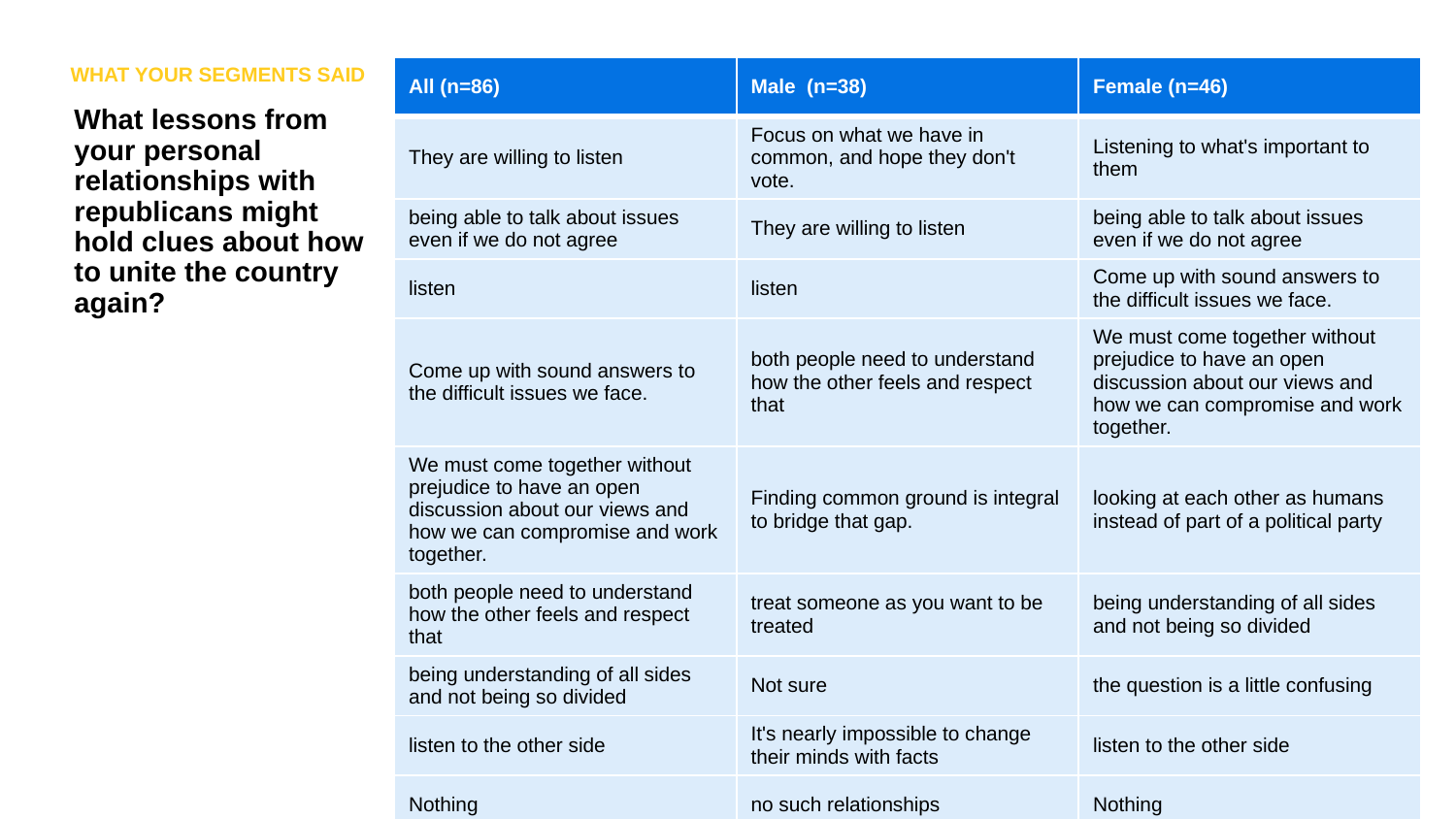

WHAT YOUR SEGMENTS SAID
| All (n=86) | Male (n=38) | Female (n=46) |
| --- | --- | --- |
| They are willing to listen | Focus on what we have in common, and hope they don't vote. | Listening to what's important to them |
| being able to talk about issues even if we do not agree | They are willing to listen | being able to talk about issues even if we do not agree |
| listen | listen | Come up with sound answers to the difficult issues we face. |
| Come up with sound answers to the difficult issues we face. | both people need to understand how the other feels and respect that | We must come together without prejudice to have an open discussion about our views and how we can compromise and work together. |
| We must come together without prejudice to have an open discussion about our views and how we can compromise and work together. | Finding common ground is integral to bridge that gap. | looking at each other as humans instead of part of a political party |
| both people need to understand how the other feels and respect that | treat someone as you want to be treated | being understanding of all sides and not being so divided |
| being understanding of all sides and not being so divided | Not sure | the question is a little confusing |
| listen to the other side | It's nearly impossible to change their minds with facts | listen to the other side |
| Nothing | no such relationships | Nothing |
| Yes | I’m not sure | Yes |
What lessons from your personal relationships with republicans might hold clues about how to unite the country again?